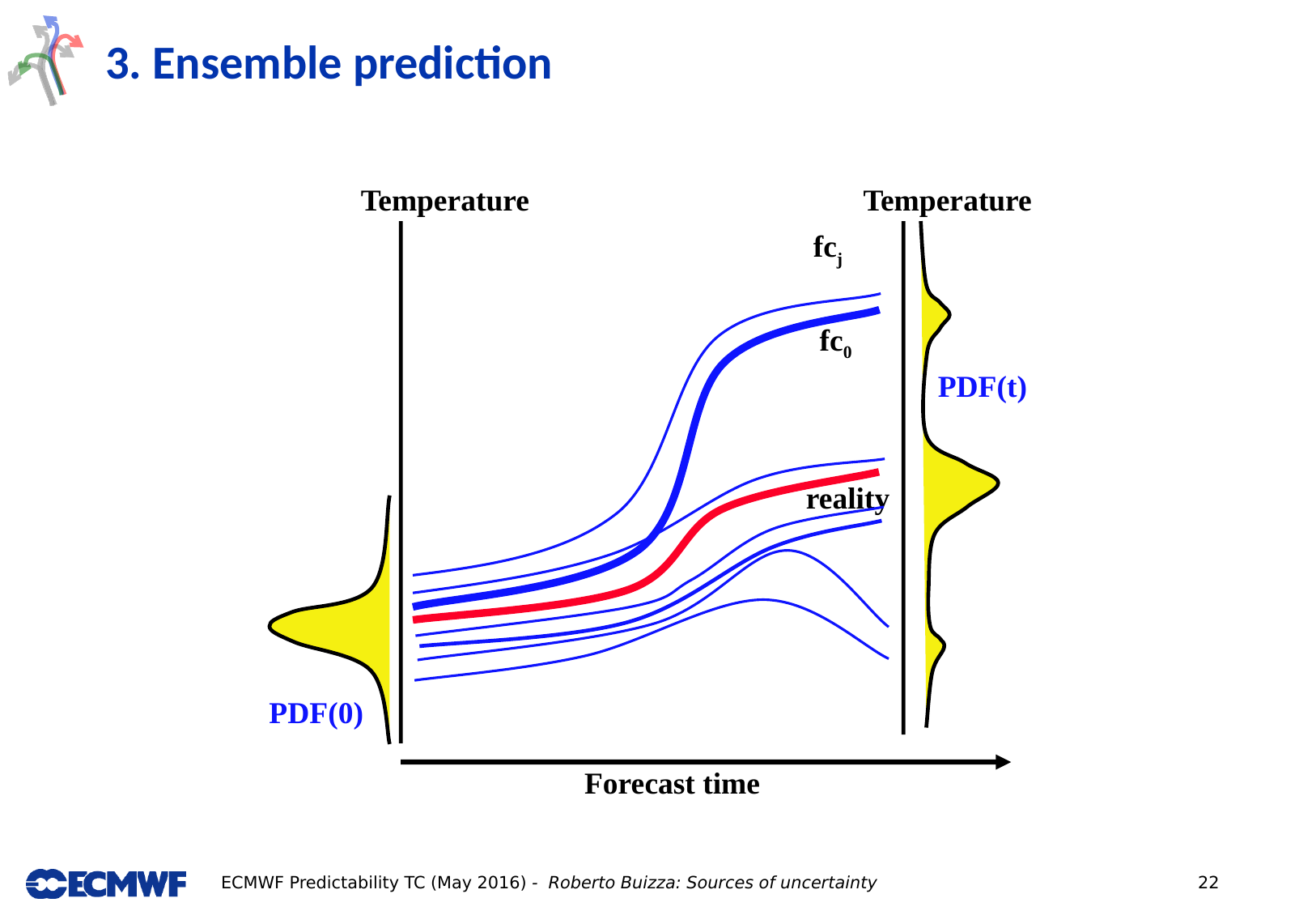

# 3. Ensemble prediction
Temperature
Temperature

Forecast time
PDF(t)
PDF(0)
fcj
fc0
reality